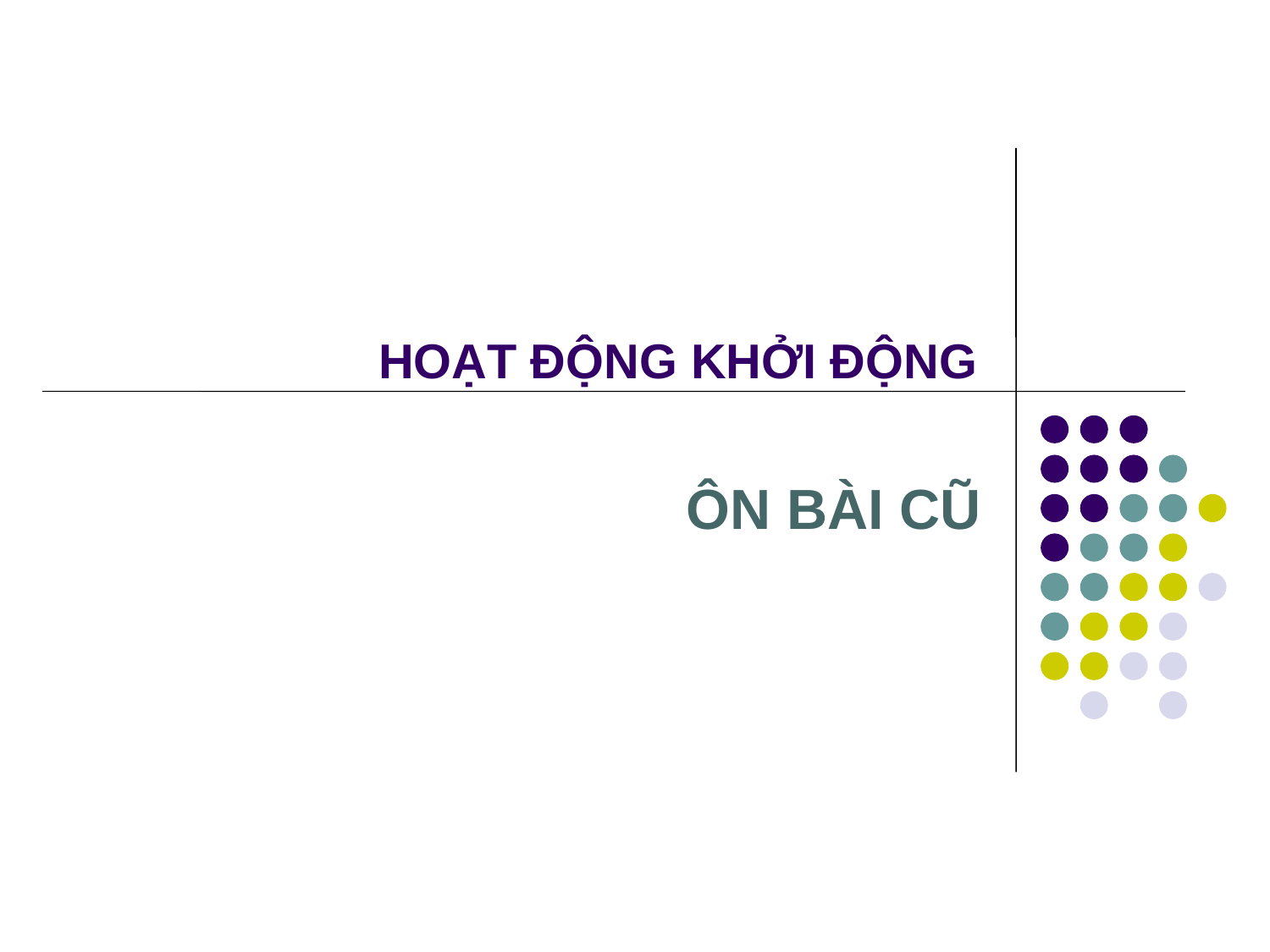

# HOẠT ĐỘNG KHỞI ĐỘNG
ÔN BÀI CŨ